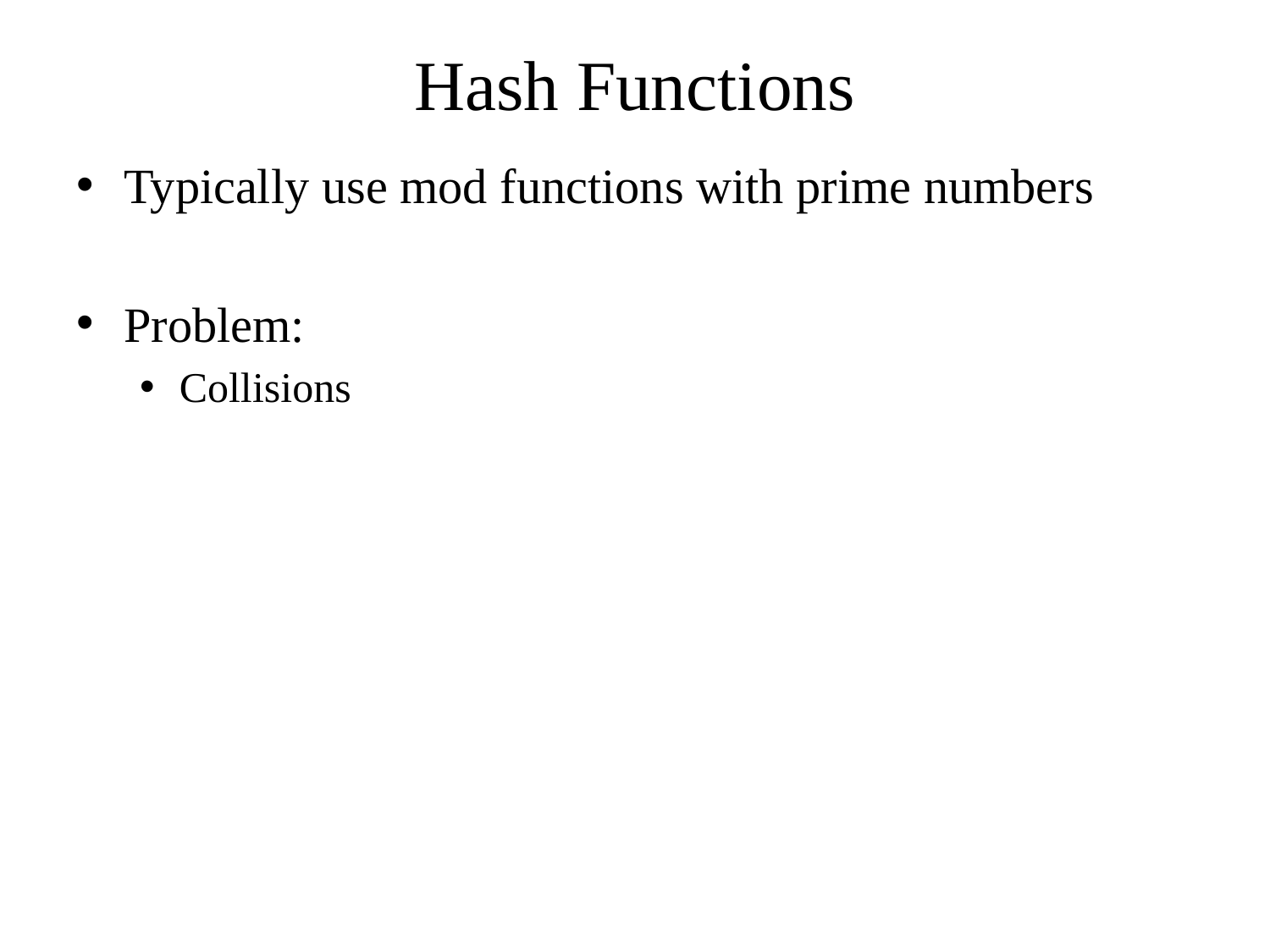

# Hash Functions
Typically use mod functions with prime numbers

Problem:
Collisions